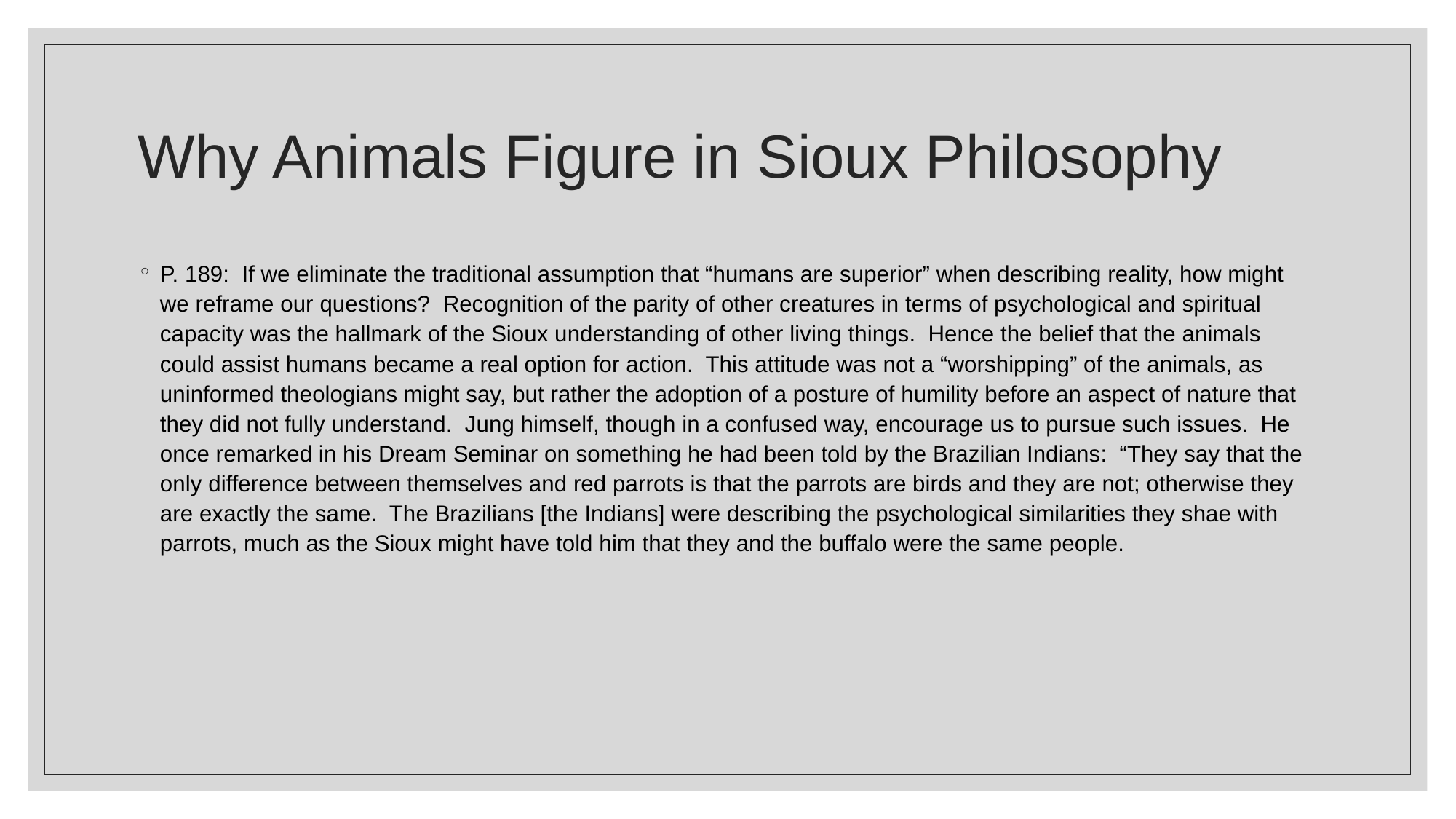

# Why Animals Figure in Sioux Philosophy
P. 189:  If we eliminate the traditional assumption that “humans are superior” when describing reality, how might we reframe our questions?  Recognition of the parity of other creatures in terms of psychological and spiritual capacity was the hallmark of the Sioux understanding of other living things.  Hence the belief that the animals could assist humans became a real option for action.  This attitude was not a “worshipping” of the animals, as uninformed theologians might say, but rather the adoption of a posture of humility before an aspect of nature that they did not fully understand.  Jung himself, though in a confused way, encourage us to pursue such issues.  He once remarked in his Dream Seminar on something he had been told by the Brazilian Indians:  “They say that the only difference between themselves and red parrots is that the parrots are birds and they are not; otherwise they are exactly the same.  The Brazilians [the Indians] were describing the psychological similarities they shae with parrots, much as the Sioux might have told him that they and the buffalo were the same people.